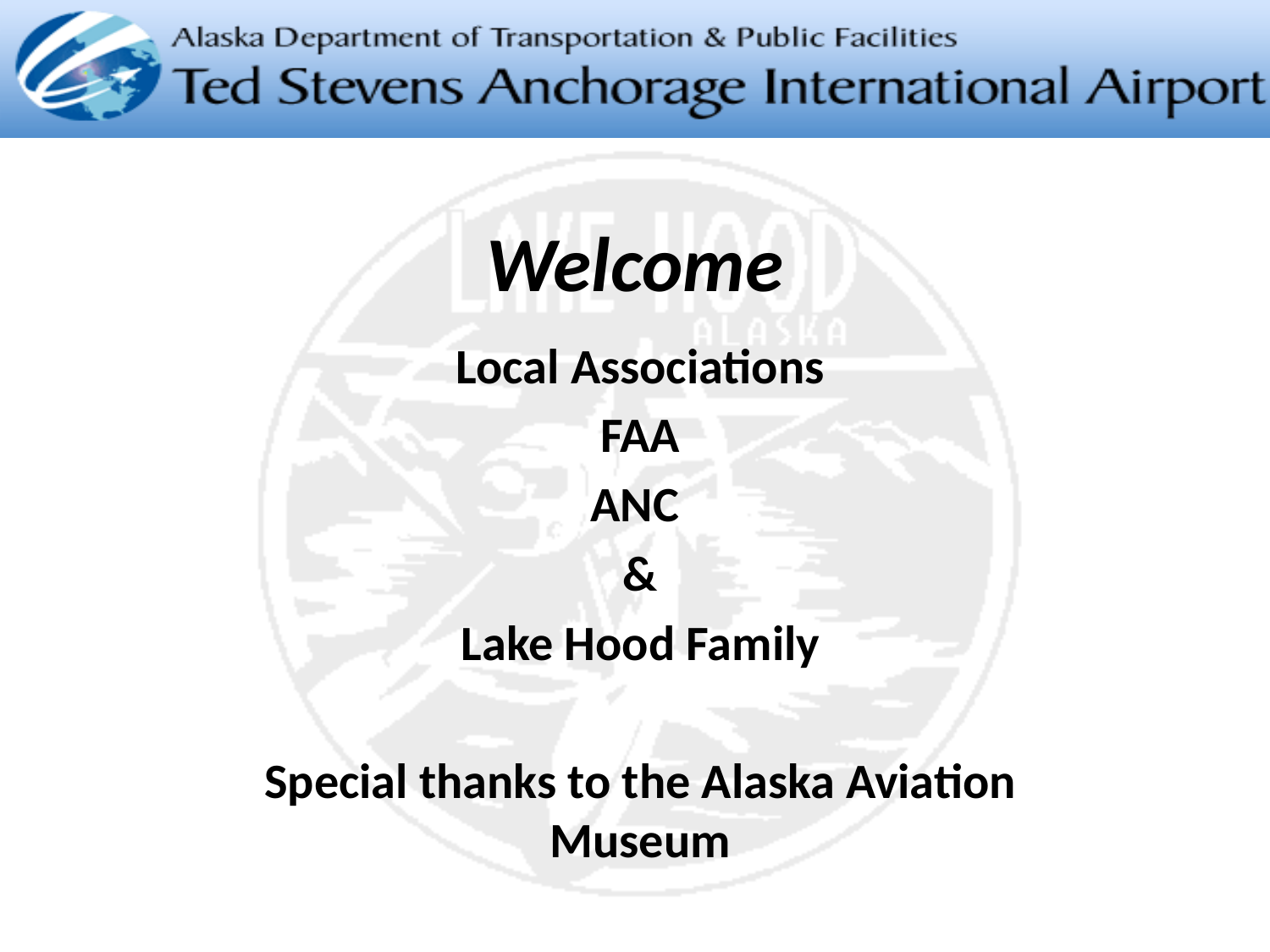

# Welcome
Local Associations
FAA
ANC
&
Lake Hood Family

Special thanks to the Alaska Aviation Museum